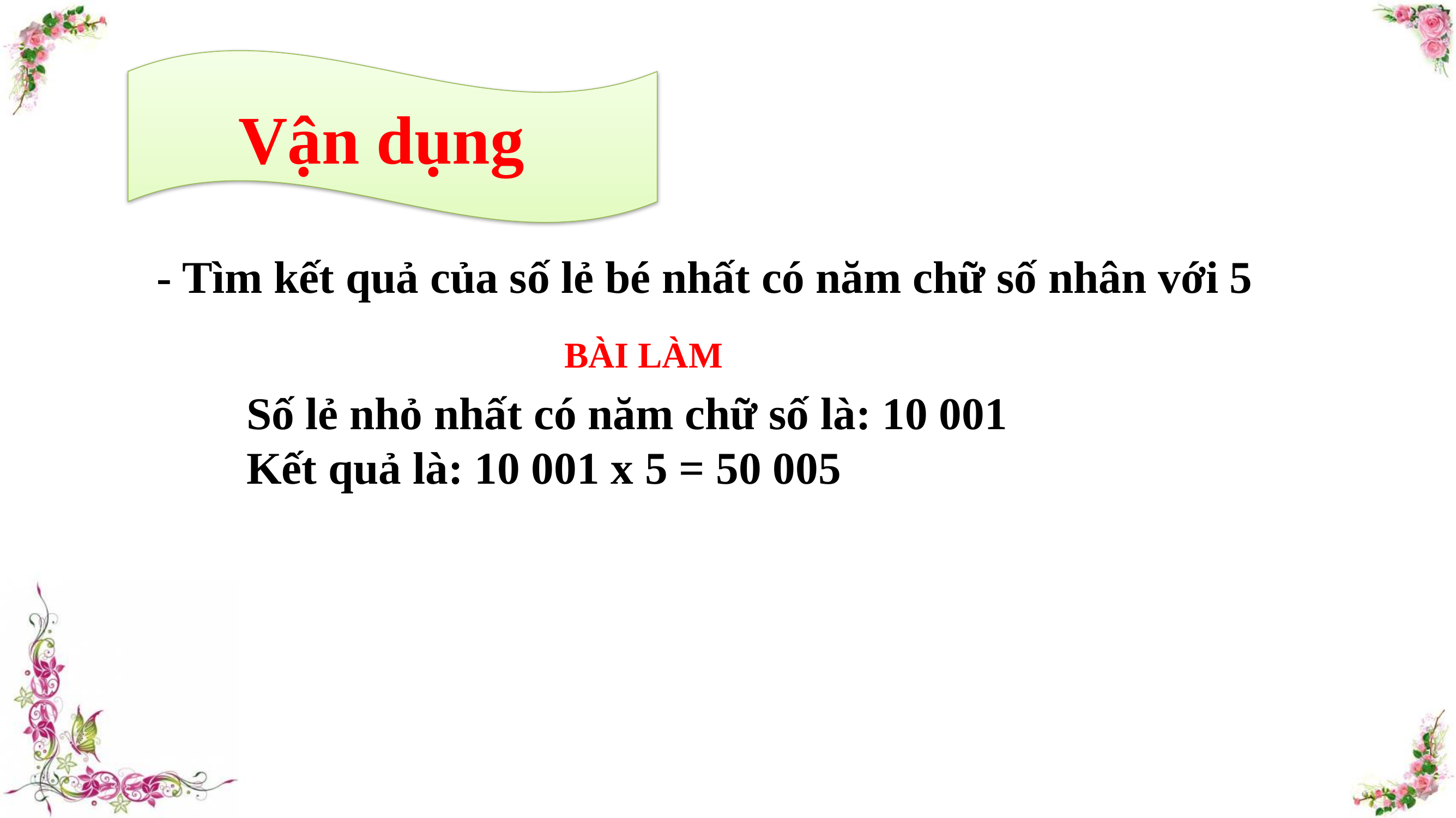

Vận dụng
- Tìm kết quả của số lẻ bé nhất có năm chữ số nhân với 5
BÀI LÀM
Số lẻ nhỏ nhất có năm chữ số là: 10 001
Kết quả là: 10 001 x 5 = 50 005